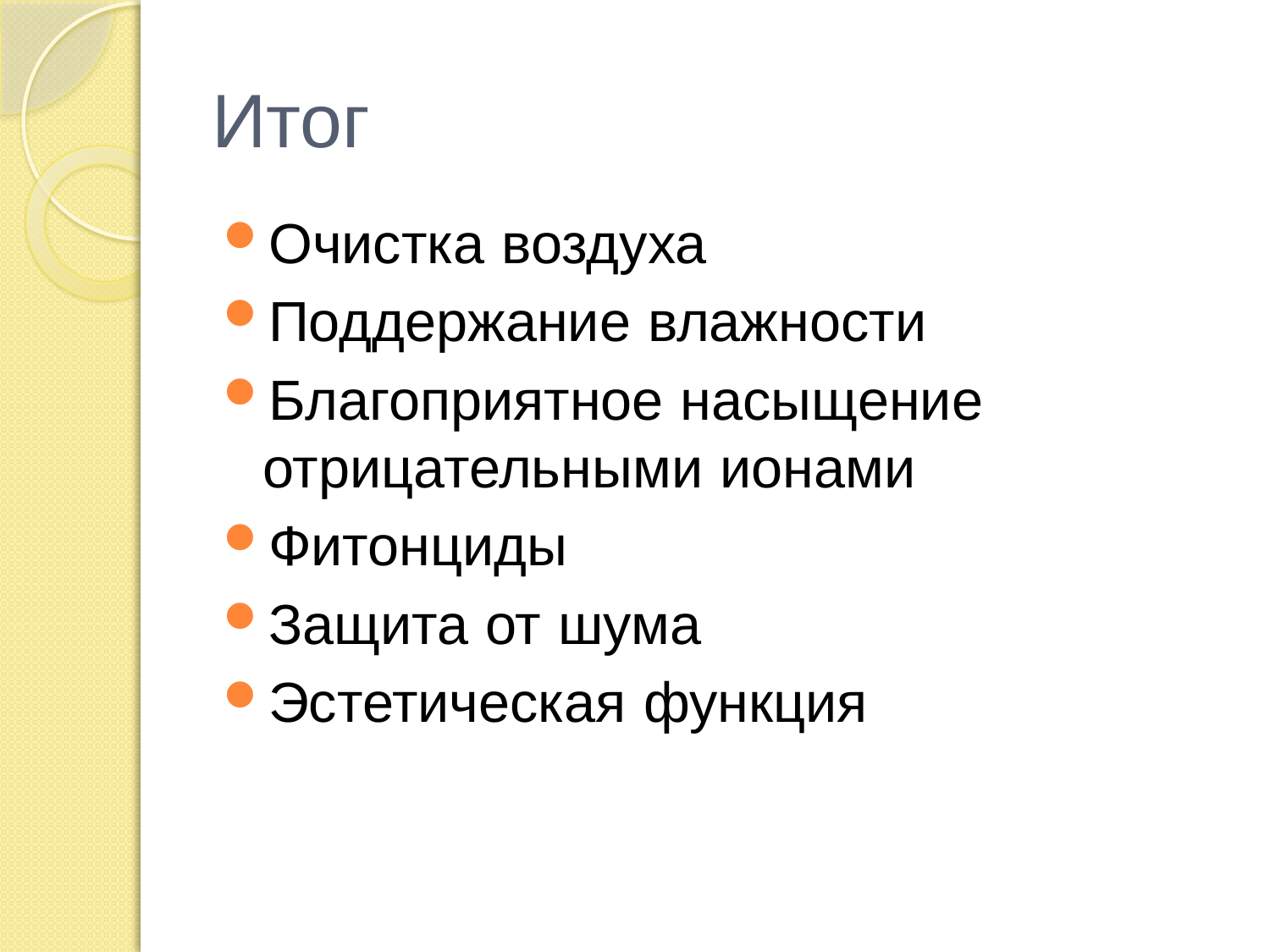

# Итог
Очистка воздуха
Поддержание влажности
Благоприятное насыщение отрицательными ионами
Фитонциды
Защита от шума
Эстетическая функция